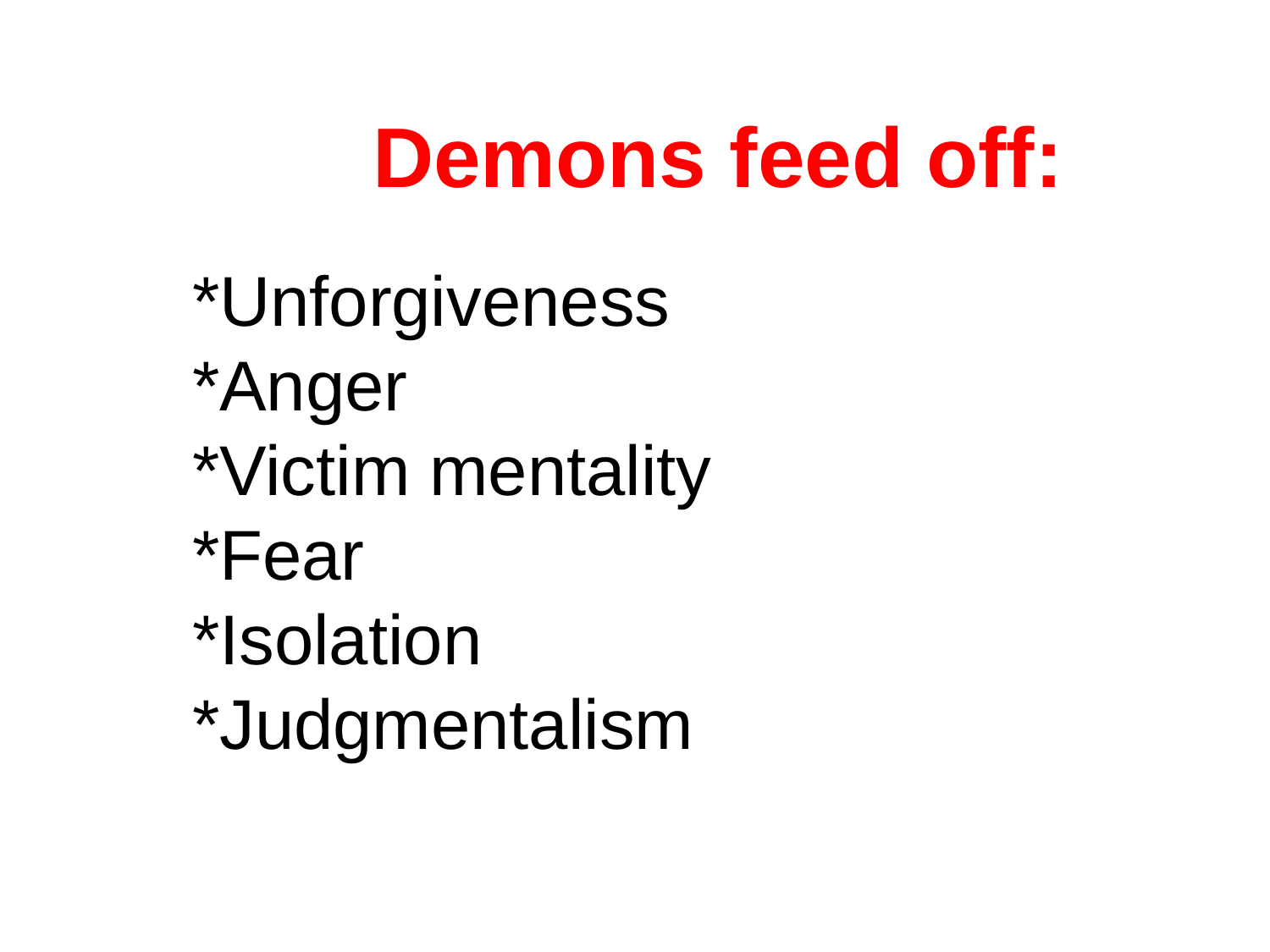

Demons feed off:

*Unforgiveness
*Anger
*Victim mentality
*Fear
*Isolation
*Judgmentalism